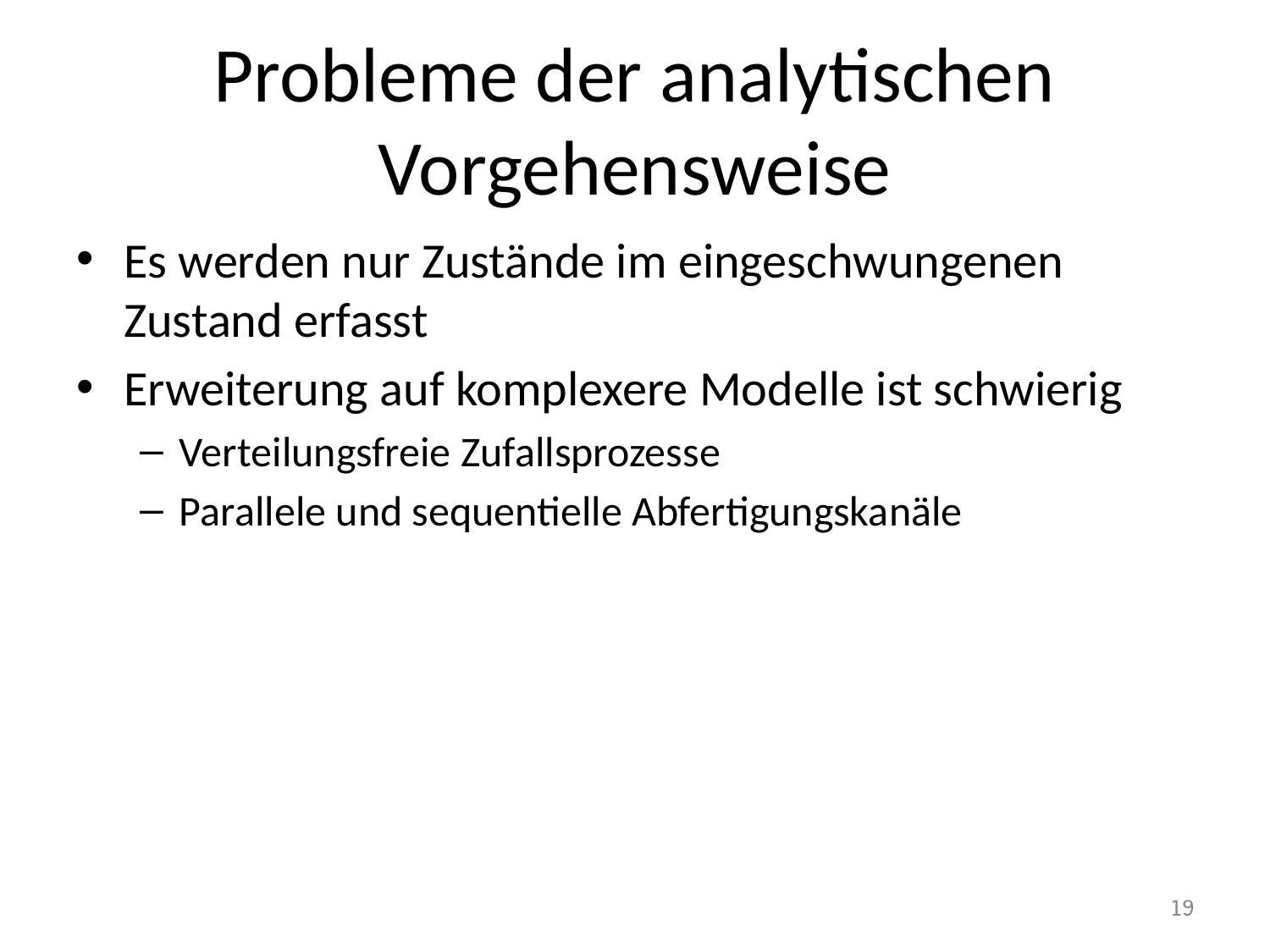

# Probleme der analytischen Vorgehensweise
Es werden nur Zustände im eingeschwungenen Zustand erfasst
Erweiterung auf komplexere Modelle ist schwierig
Verteilungsfreie Zufallsprozesse
Parallele und sequentielle Abfertigungskanäle
19